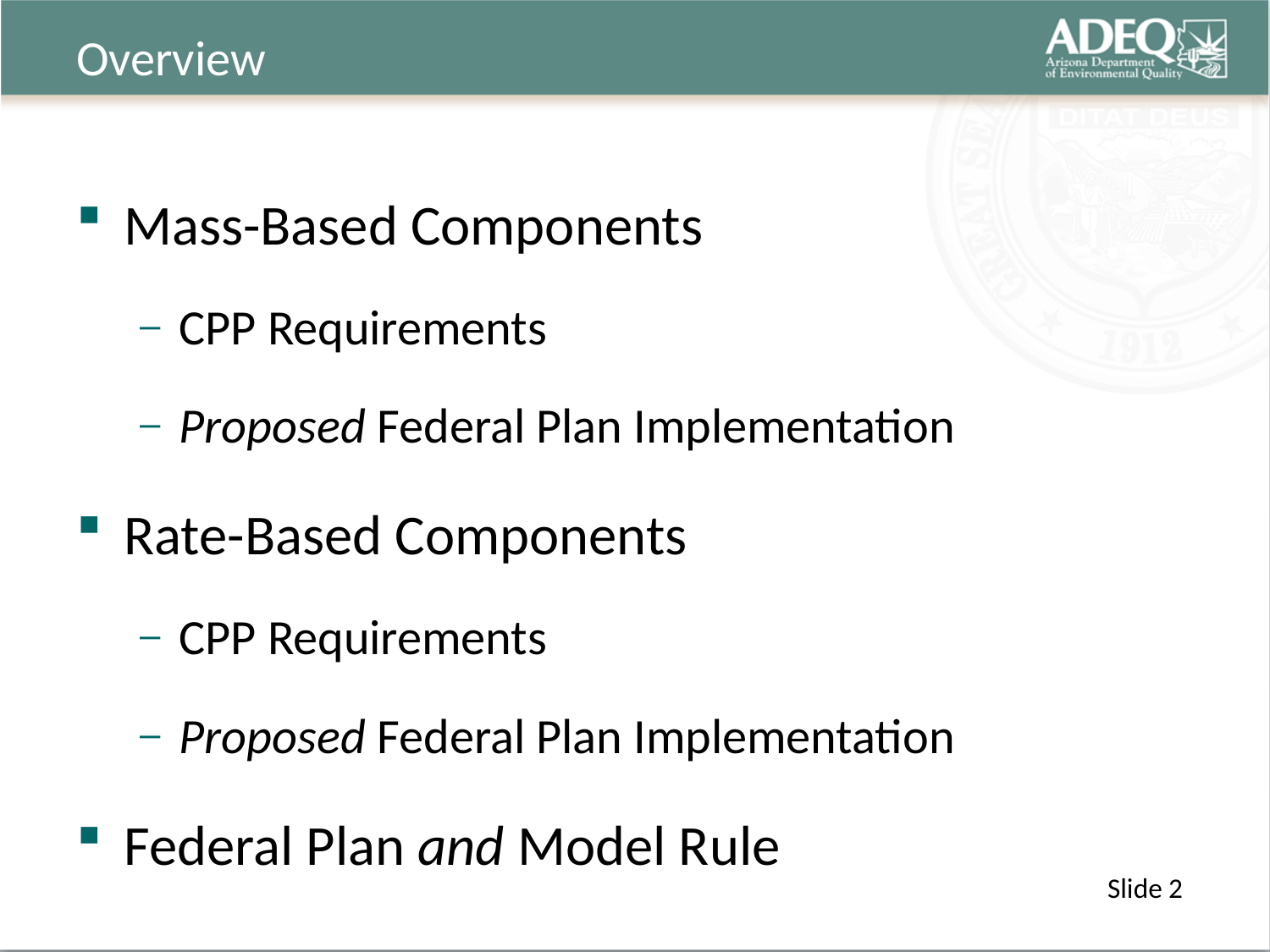

# Overview
Mass-Based Components
CPP Requirements
Proposed Federal Plan Implementation
Rate-Based Components
CPP Requirements
Proposed Federal Plan Implementation
Federal Plan and Model Rule